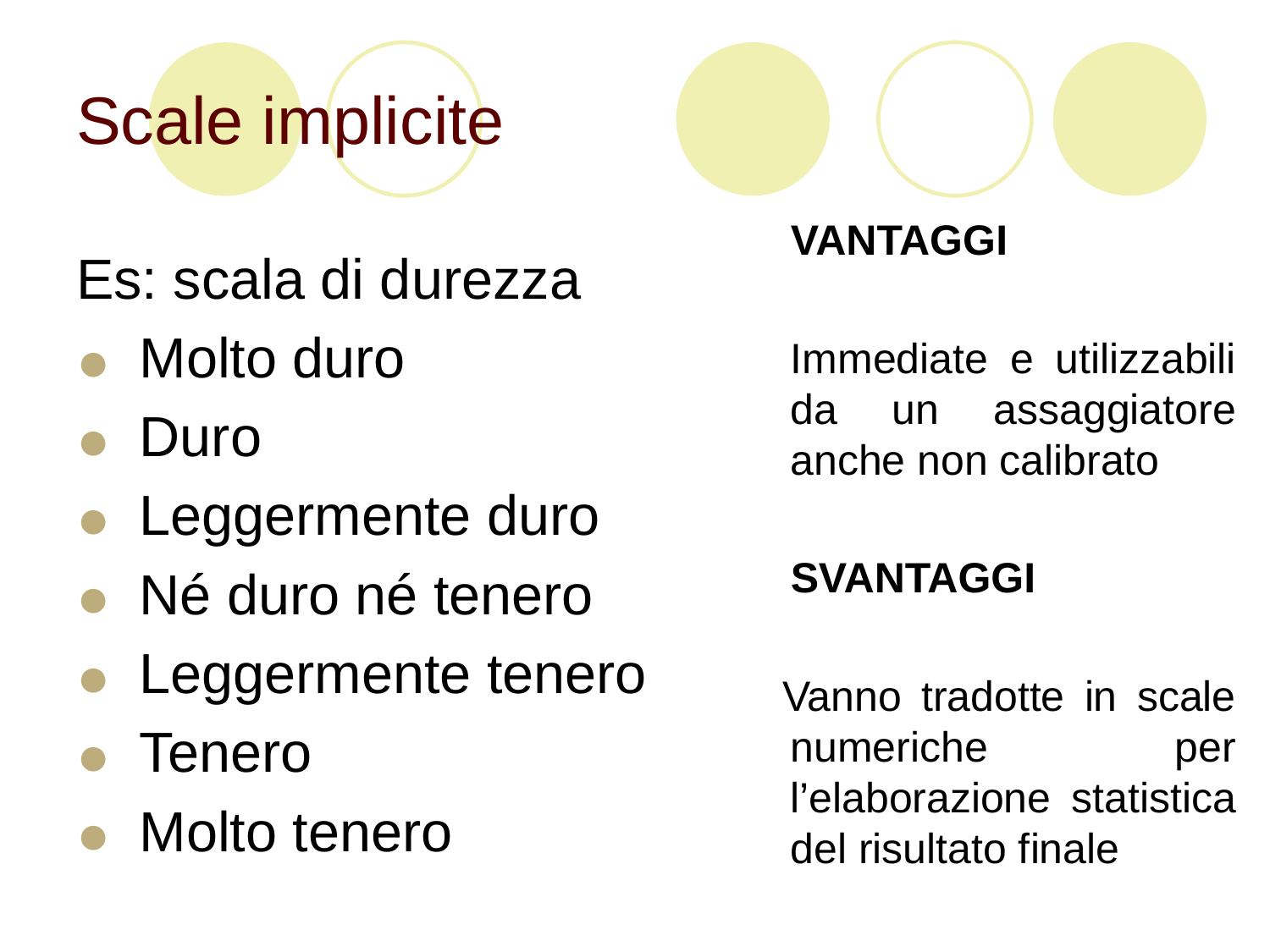

# Scale implicite
	VANTAGGI

	Immediate e utilizzabili da un assaggiatore anche non calibrato

	SVANTAGGI

  Vanno tradotte in scale numeriche per l’elaborazione statistica del risultato finale
Es: scala di durezza
 Molto duro
 Duro
 Leggermente duro
 Né duro né tenero
 Leggermente tenero
 Tenero
 Molto tenero